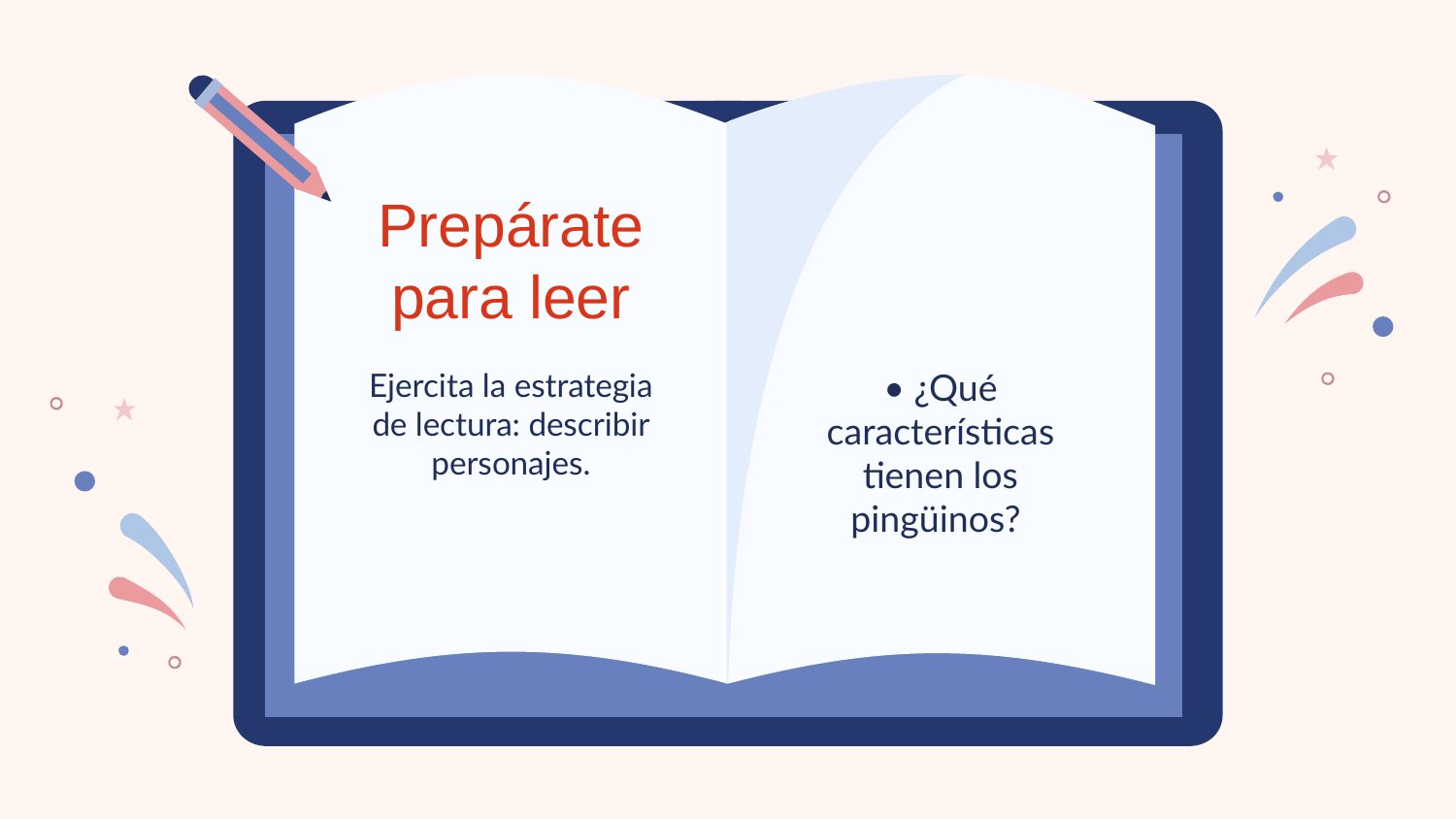

# Prepárate para leer
Ejercita la estrategia de lectura: describir personajes.
• ¿Qué características tienen los pingüinos?